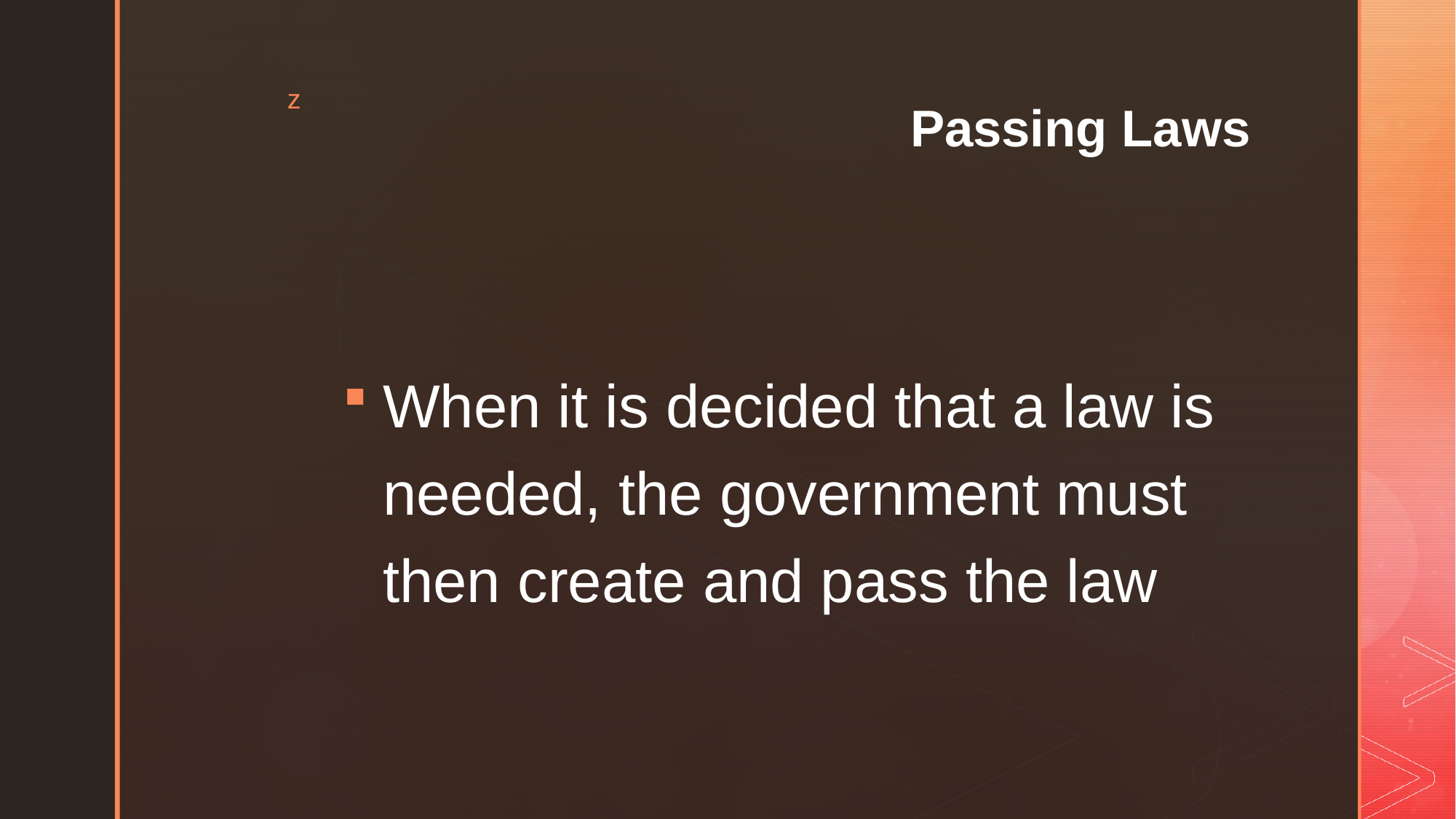

# Passing Laws
When it is decided that a law is needed, the government must then create and pass the law